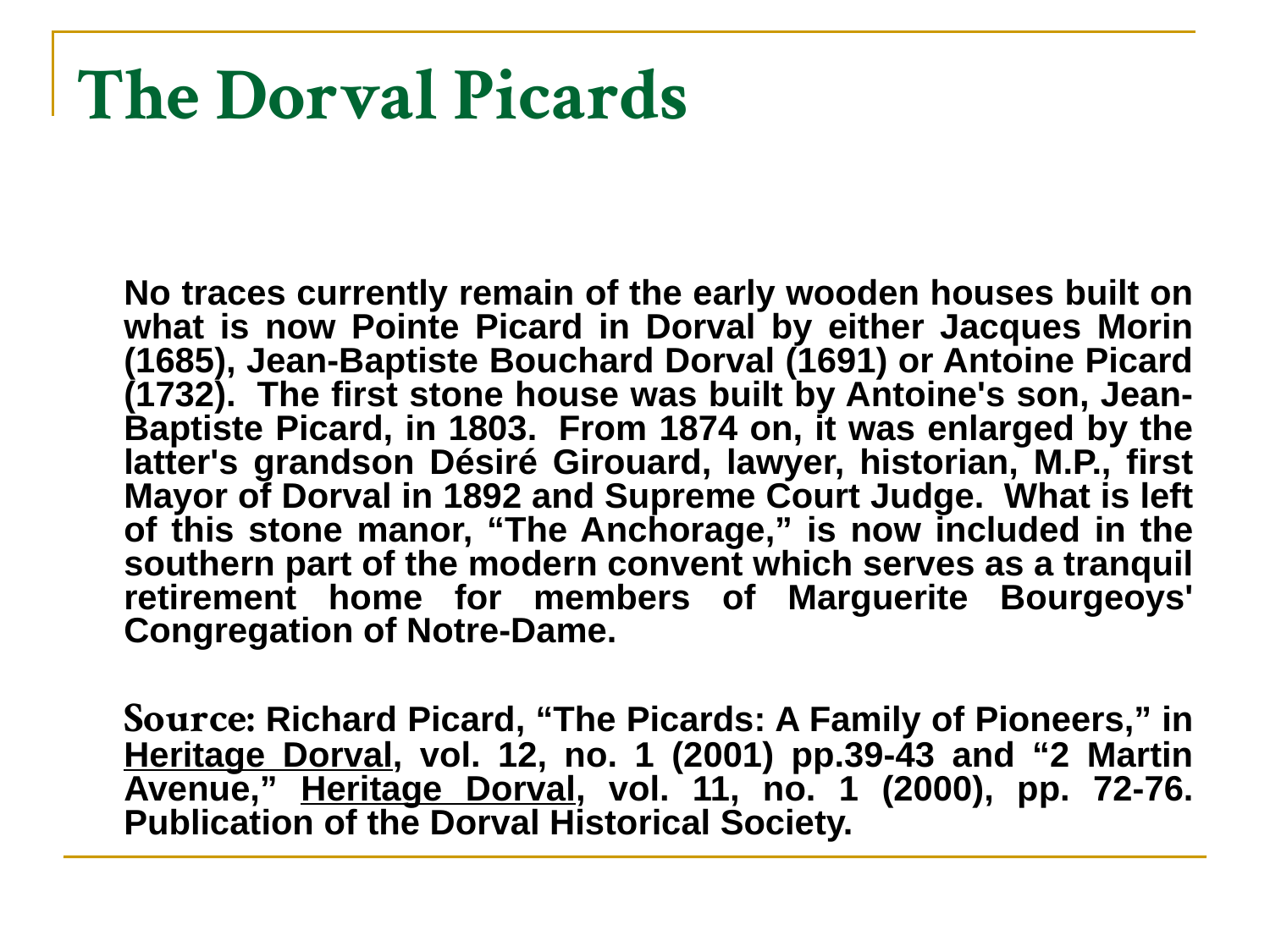

# The Dorval Picards

	No traces currently remain of the early wooden houses built on what is now Pointe Picard in Dorval by either Jacques Morin (1685), Jean-Baptiste Bouchard Dorval (1691) or Antoine Picard (1732).  The first stone house was built by Antoine's son, Jean-Baptiste Picard, in 1803.  From 1874 on, it was enlarged by the latter's grandson Désiré Girouard, lawyer, historian, M.P., first Mayor of Dorval in 1892 and Supreme Court Judge.  What is left of this stone manor, “The Anchorage,” is now included in the southern part of the modern convent which serves as a tranquil retirement home for members of Marguerite Bourgeoys' Congregation of Notre-Dame.

	Source: Richard Picard, “The Picards: A Family of Pioneers,” in Heritage Dorval, vol. 12, no. 1 (2001) pp.39-43 and “2 Martin Avenue,” Heritage Dorval, vol. 11, no. 1 (2000), pp. 72-76. Publication of the Dorval Historical Society.